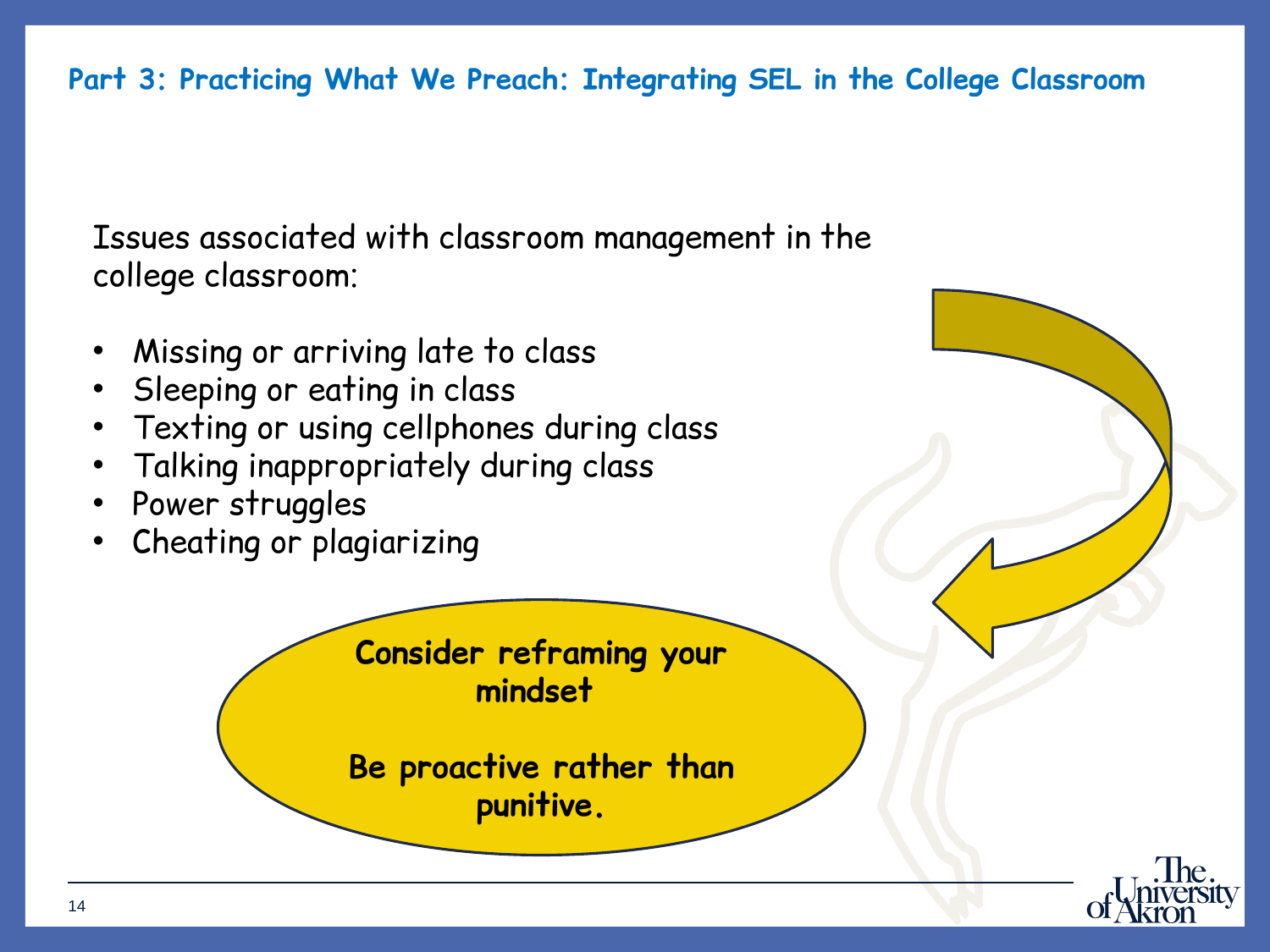

Part 3: Practicing What We Preach: Integrating SEL in the College Classroom
Issues associated with classroom management in the college classroom:

Missing or arriving late to class
Sleeping or eating in class
Texting or using cellphones during class
Talking inappropriately during class
Power struggles
Cheating or plagiarizing

Consider reframing your mindset

Be proactive rather than punitive.